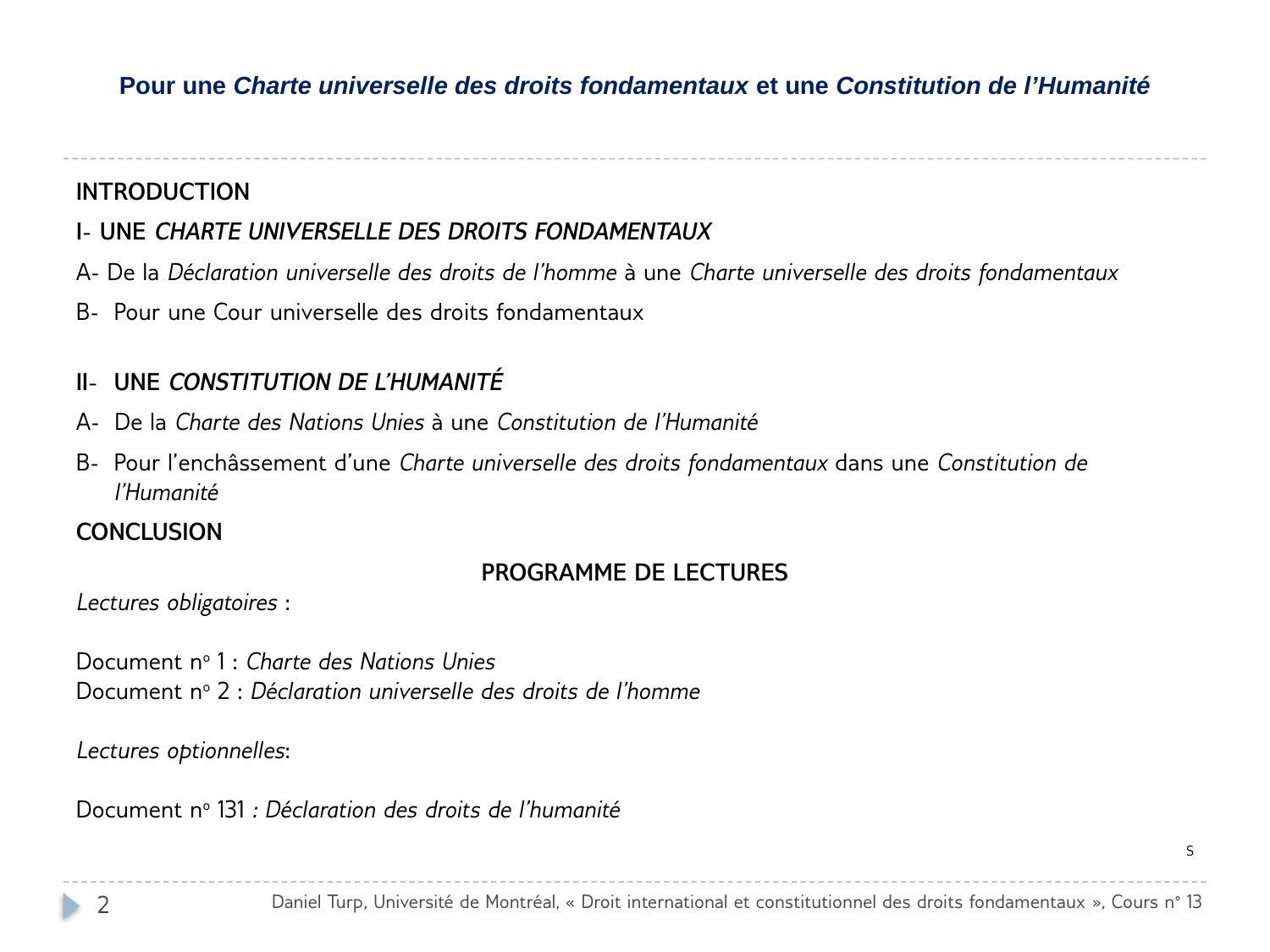

# Pour une Charte universelle des droits fondamentaux et une Constitution de l’Humanité
INTRODUCTION
I- UNE CHARTE UNIVERSELLE DES DROITS FONDAMENTAUX
A- De la Déclaration universelle des droits de l’homme à une Charte universelle des droits fondamentaux
B-  Pour une Cour universelle des droits fondamentaux
II-  UNE CONSTITUTION DE L’HUMANITÉ
A-  De la Charte des Nations Unies à une Constitution de l’Humanité
B-  Pour l’enchâssement d’une Charte universelle des droits fondamentaux dans une Constitution de l’Humanité
CONCLUSION
PROGRAMME DE LECTURES
Lectures obligatoires :

Document no 1 : Charte des Nations Unies
Document no 2 : Déclaration universelle des droits de l’homme

Lectures optionnelles:

Document no 131 : Déclaration des droits de l’humanité

S
Daniel Turp, Université de Montréal, « Droit international et constitutionnel des droits fondamentaux », Cours n° 13
2